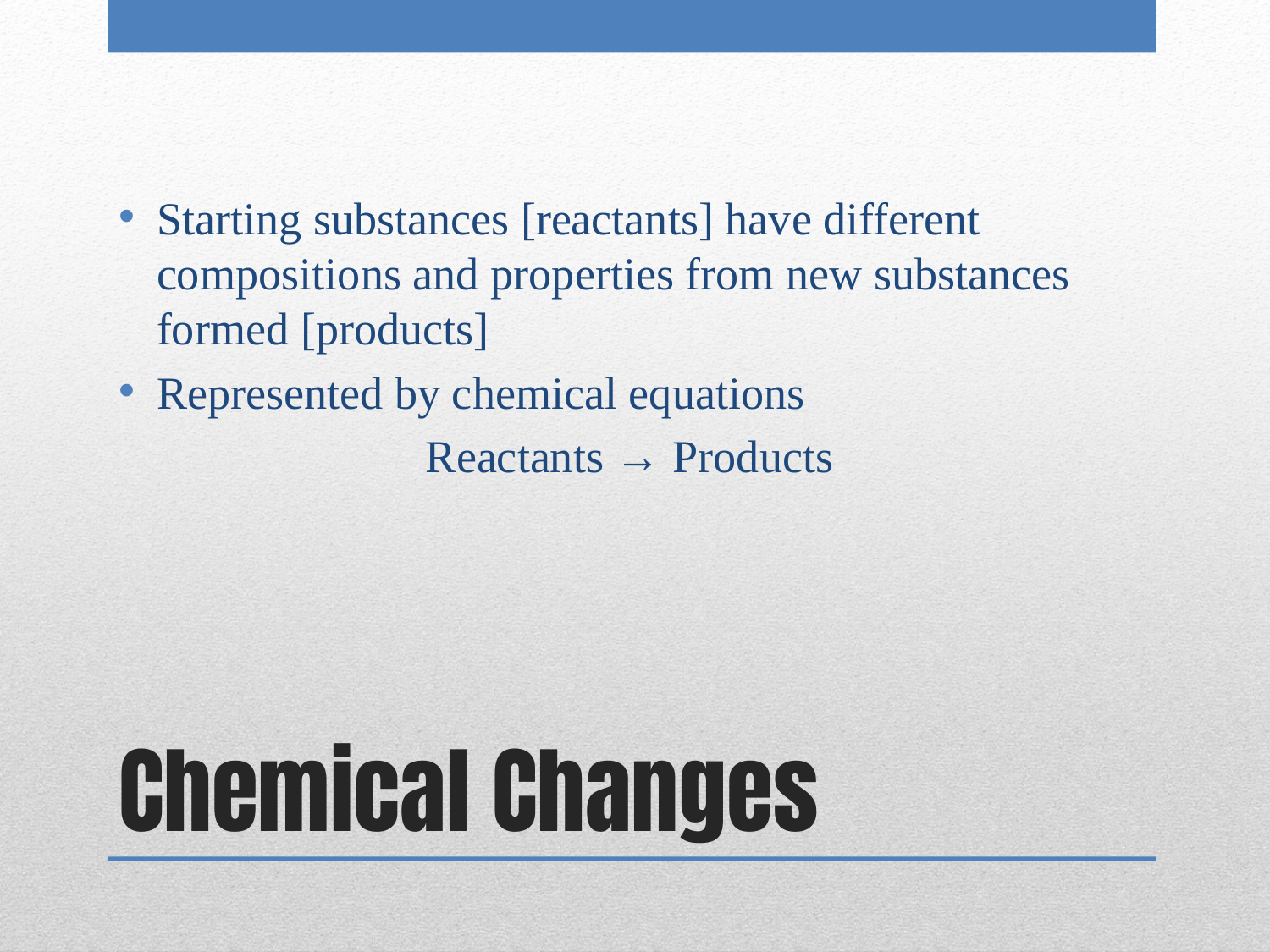

Starting substances [reactants] have different compositions and properties from new substances formed [products]
Represented by chemical equations
Reactants → Products

# Chemical Changes